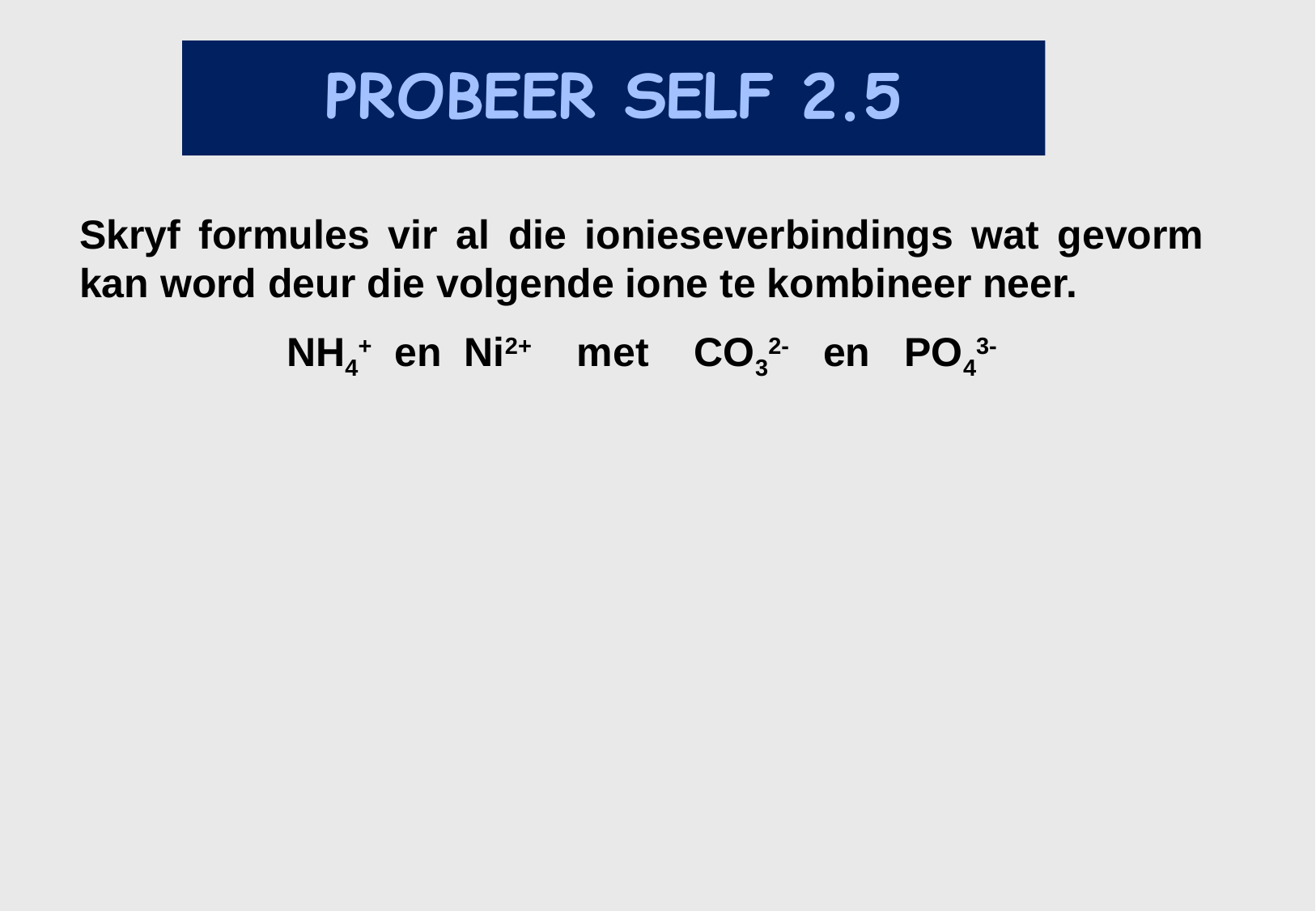

# PROBEER SELF 2.5
Skryf formules vir al die ionieseverbindings wat gevorm kan word deur die volgende ione te kombineer neer.
NH4+  en  Ni2+    met    CO32-   en   PO43-